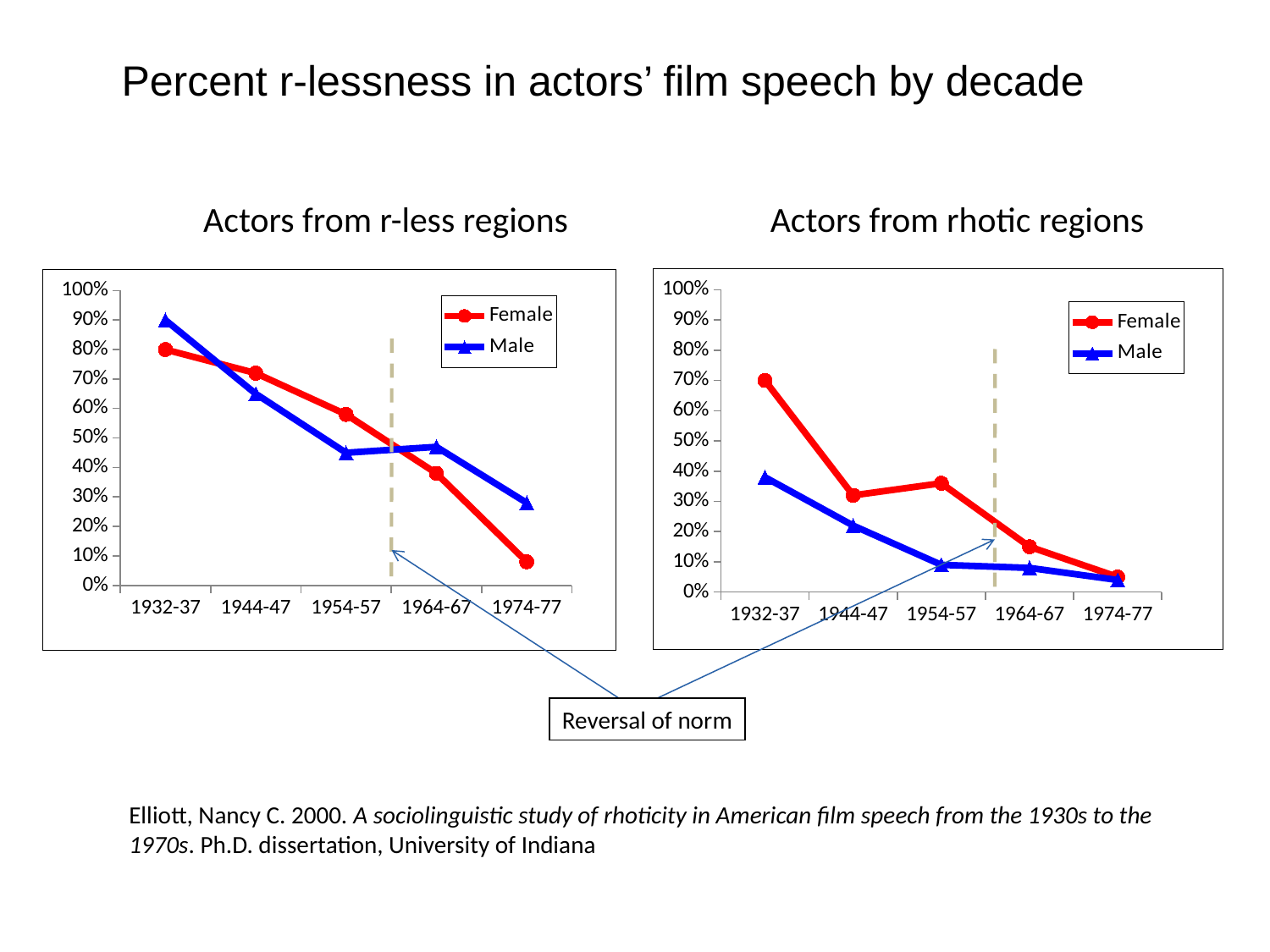

# Percent r-lessness in actors’ film speech by decade
Actors from r-less regions
Actors from rhotic regions

### Chart

| Category | Female | Male |
|---|---|---|
| 1932-37 | 0.7 | 0.38 |
| 1944-47 | 0.32 | 0.22 |
| 1954-57 | 0.36 | 0.09 |
| 1964-67 | 0.15 | 0.08 |
| 1974-77 | 0.05 | 0.04 |

### Chart

| Category | Female | Male |
|---|---|---|
| 1932-37 | 0.8 | 0.9 |
| 1944-47 | 0.72 | 0.65 |
| 1954-57 | 0.58 | 0.45 |
| 1964-67 | 0.38 | 0.47 |
| 1974-77 | 0.08 | 0.28 |
Reversal of norm
Elliott, Nancy C. 2000. A sociolinguistic study of rhoticity in American film speech from the 1930s to the 1970s. Ph.D. dissertation, University of Indiana